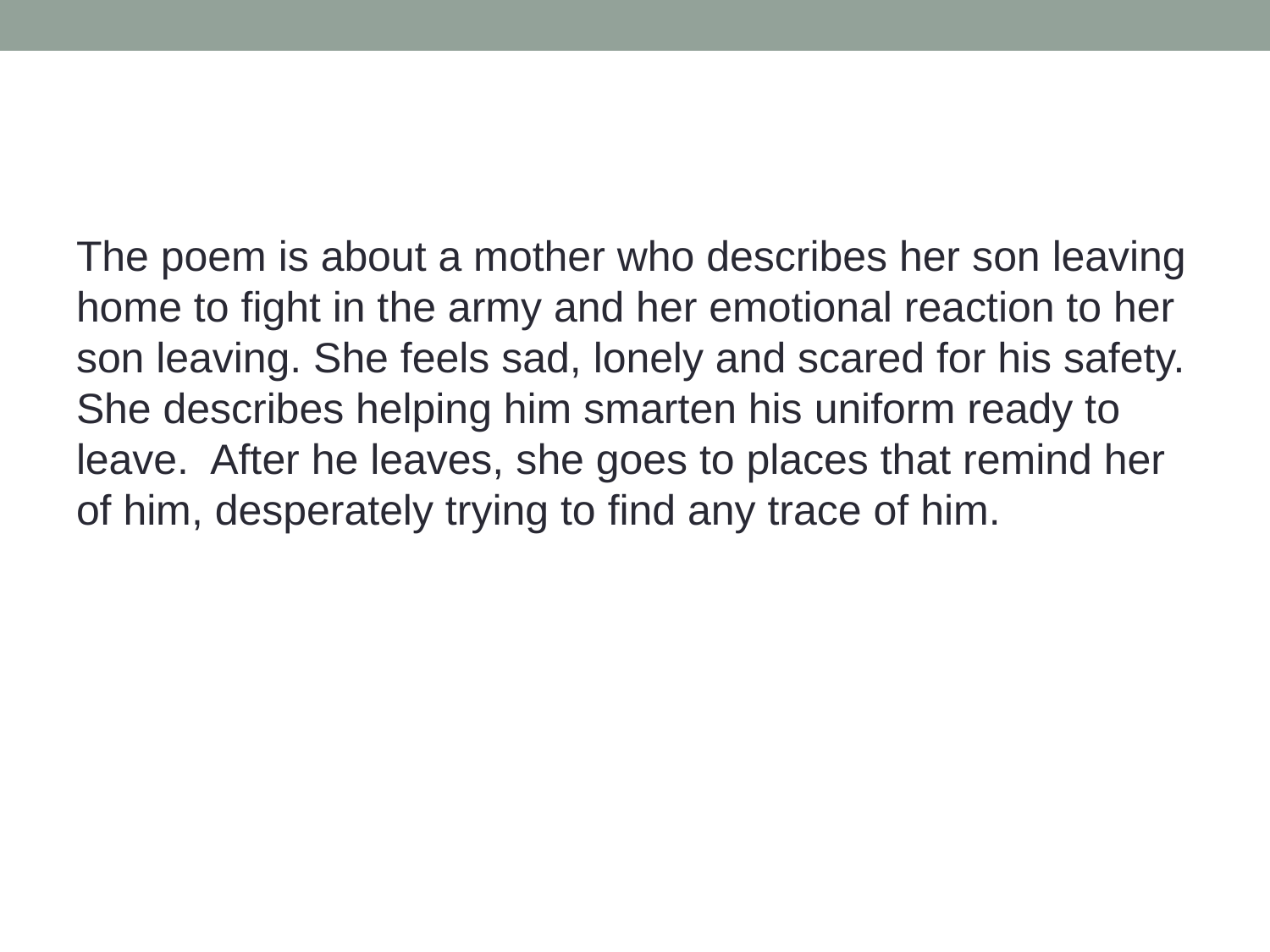

#
The poem is about a mother who describes her son leaving home to fight in the army and her emotional reaction to her son leaving. She feels sad, lonely and scared for his safety. She describes helping him smarten his uniform ready to leave.  After he leaves, she goes to places that remind her of him, desperately trying to find any trace of him.